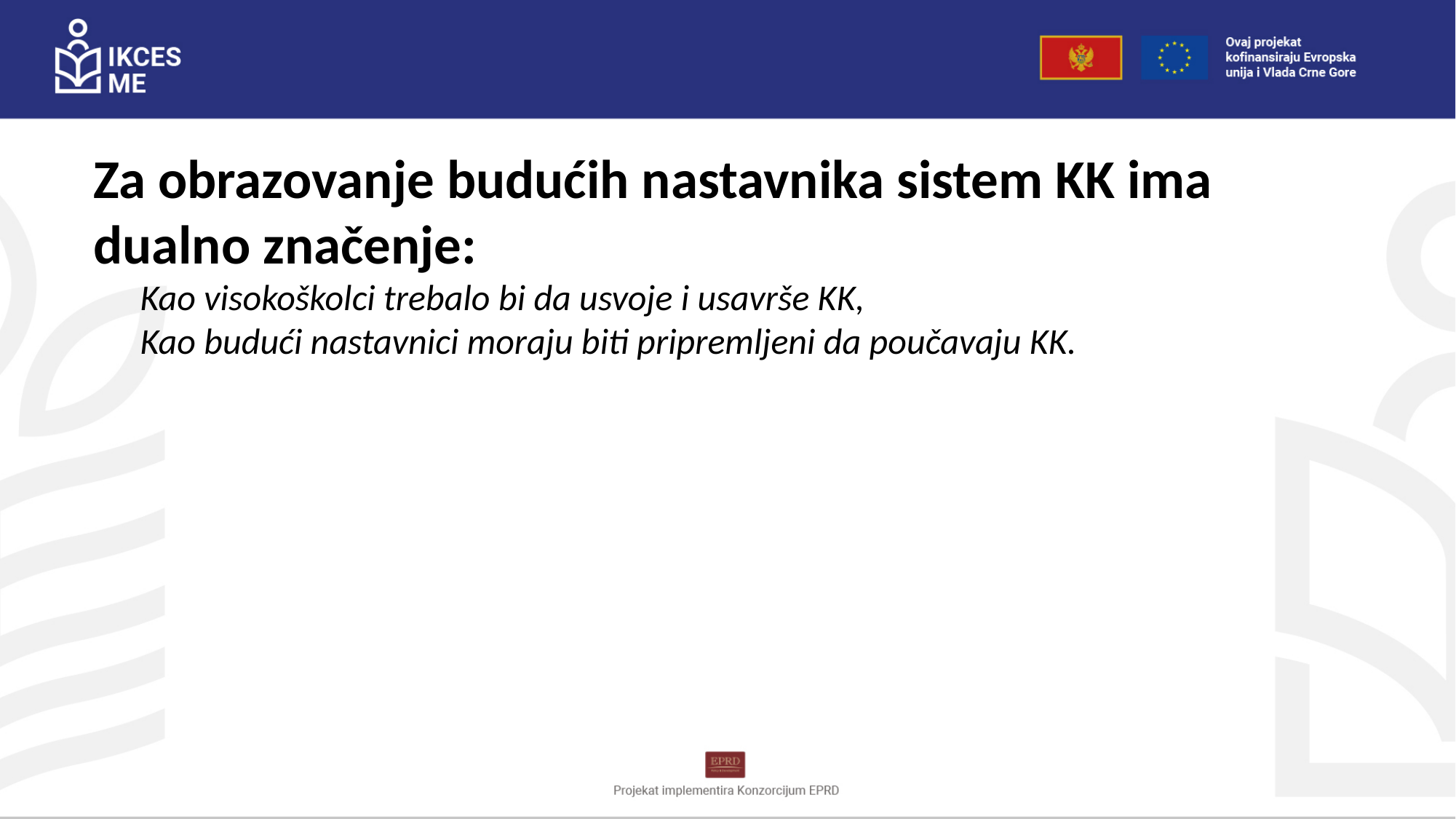

Za obrazovanje budućih nastavnika sistem KK ima dualno značenje:
Kao visokoškolci trebalo bi da usvoje i usavrše KK,
Kao budući nastavnici moraju biti pripremljeni da poučavaju KK.